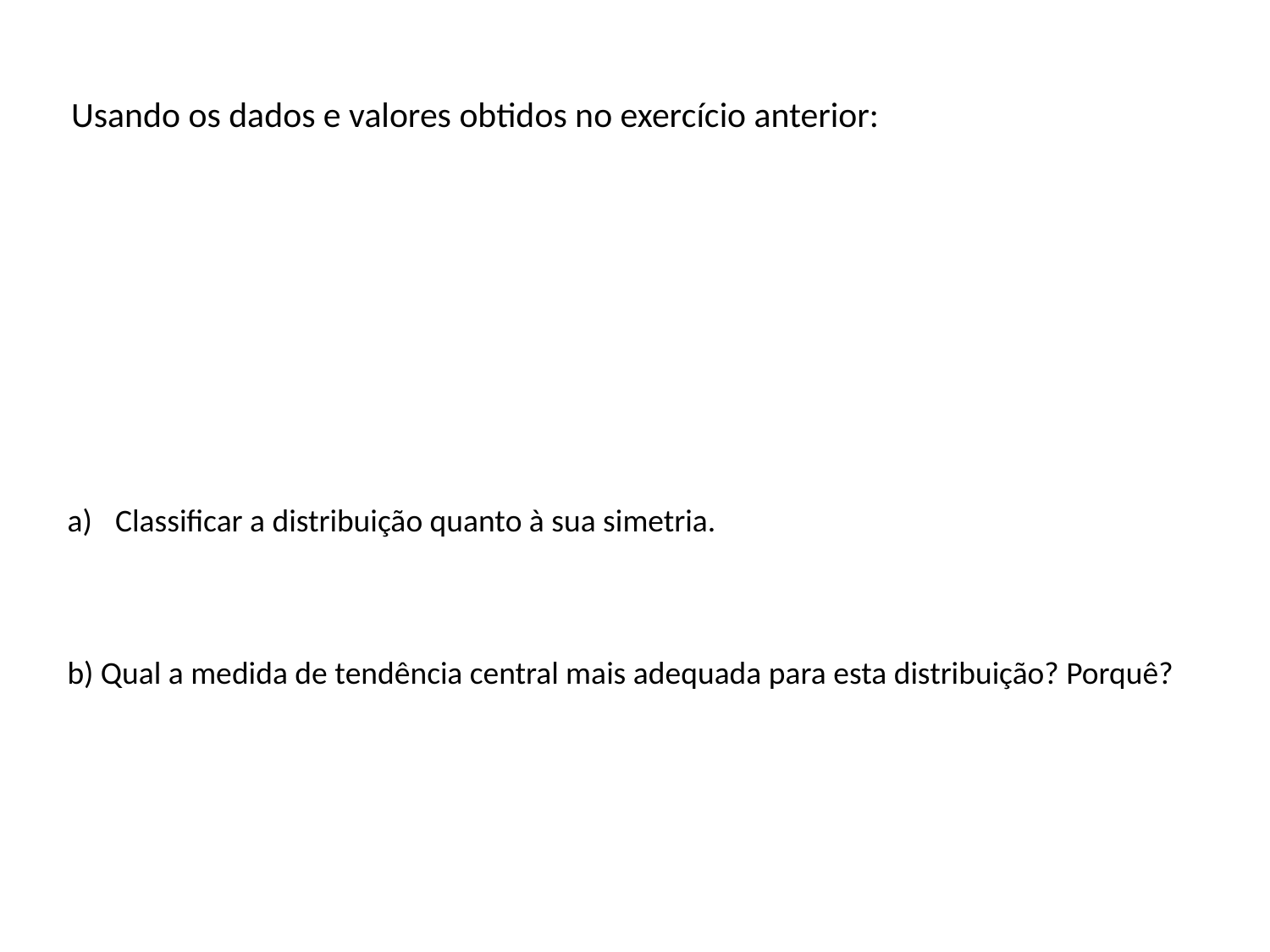

Usando os dados e valores obtidos no exercício anterior:
Classificar a distribuição quanto à sua simetria.

b) Qual a medida de tendência central mais adequada para esta distribuição? Porquê?